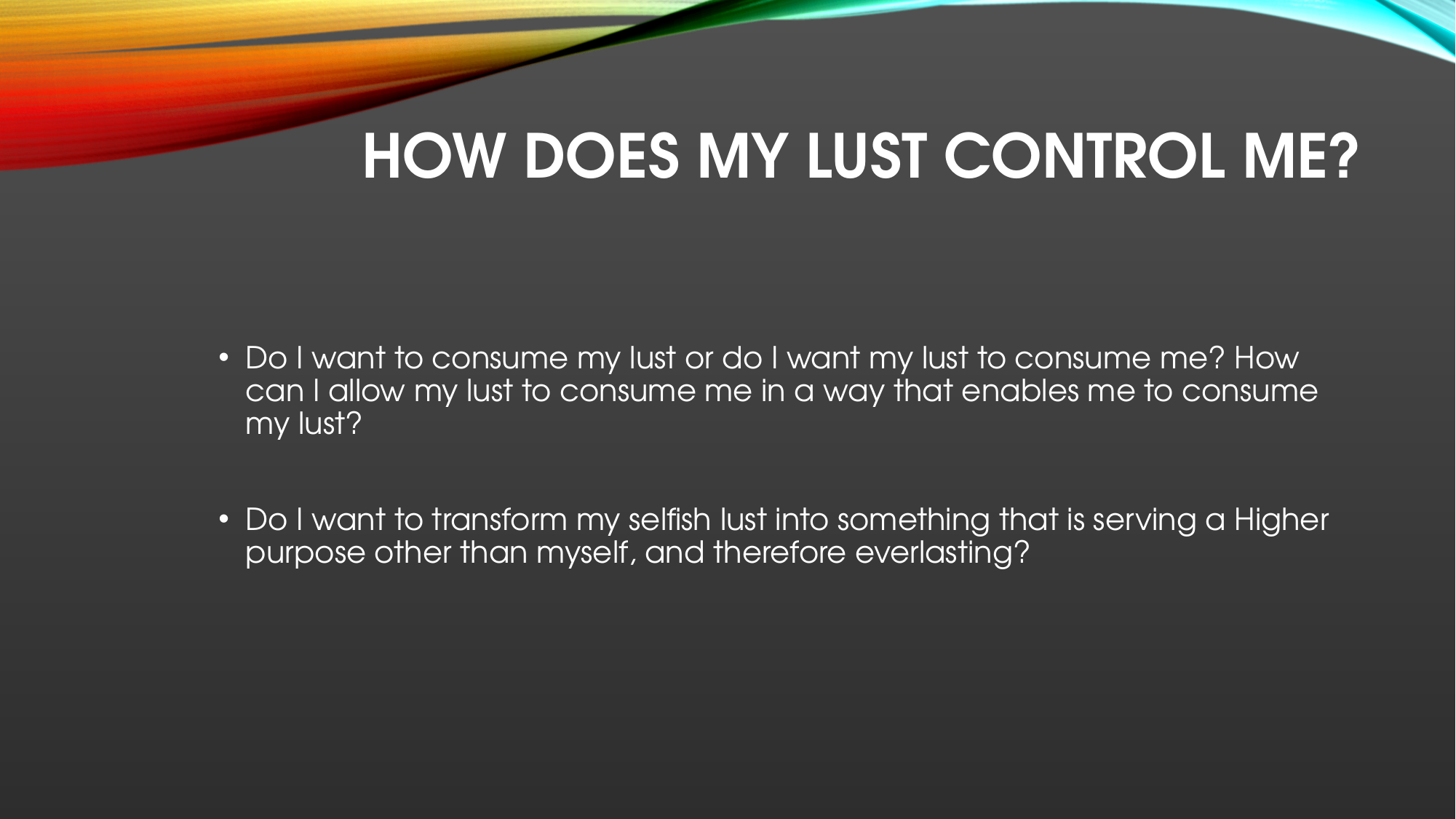

# How does my lust control me?
Do I want to consume my lust or do I want my lust to consume me? How can I allow my lust to consume me in a way that enables me to consume my lust?

Do I want to transform my selfish lust into something that is serving a Higher purpose other than myself, and therefore everlasting?